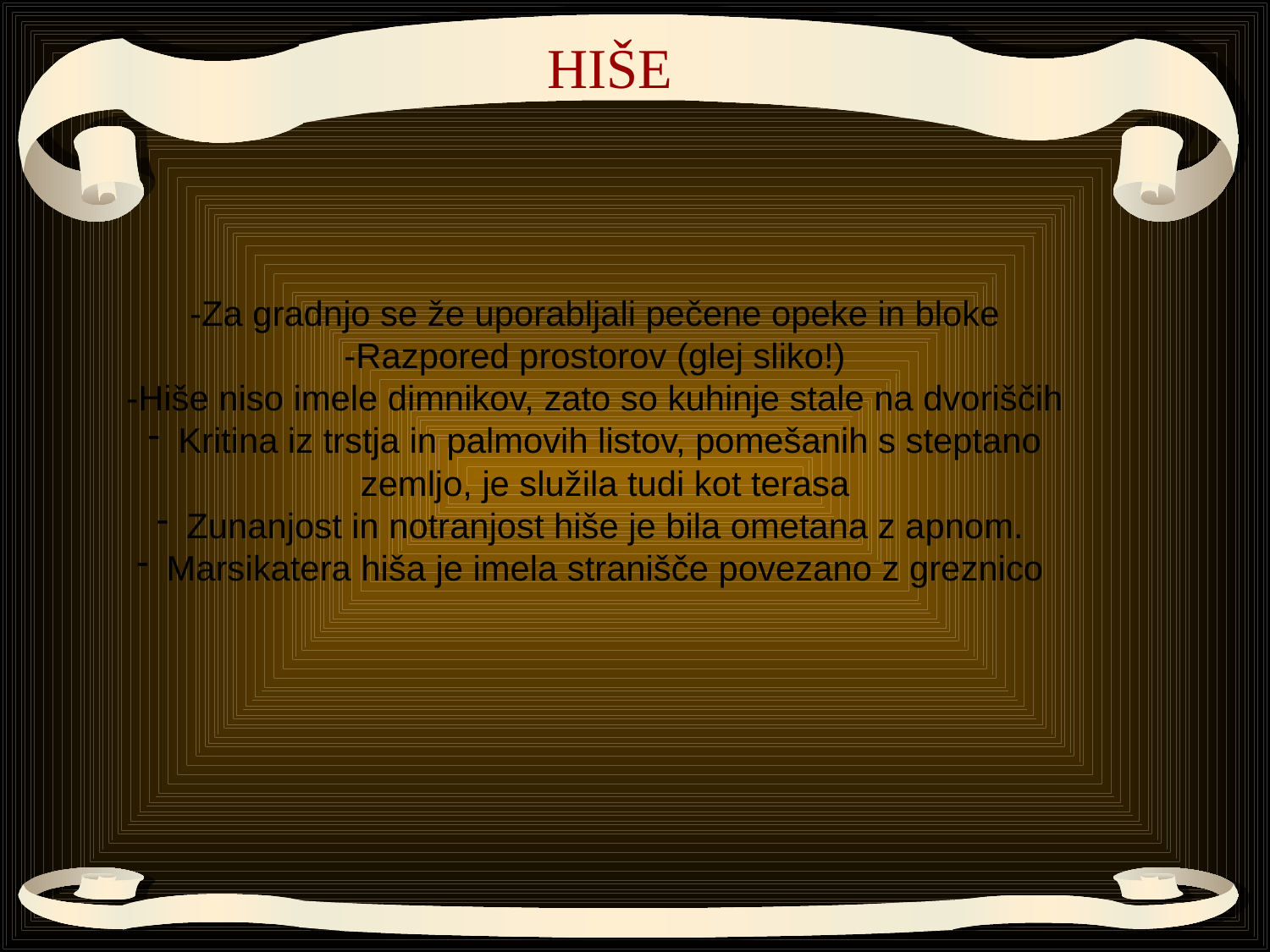

HIŠE
-Za gradnjo se že uporabljali pečene opeke in bloke
-Razpored prostorov (glej sliko!)
-Hiše niso imele dimnikov, zato so kuhinje stale na dvoriščih
Kritina iz trstja in palmovih listov, pomešanih s steptano zemljo, je služila tudi kot terasa
Zunanjost in notranjost hiše je bila ometana z apnom.
Marsikatera hiša je imela stranišče povezano z greznico